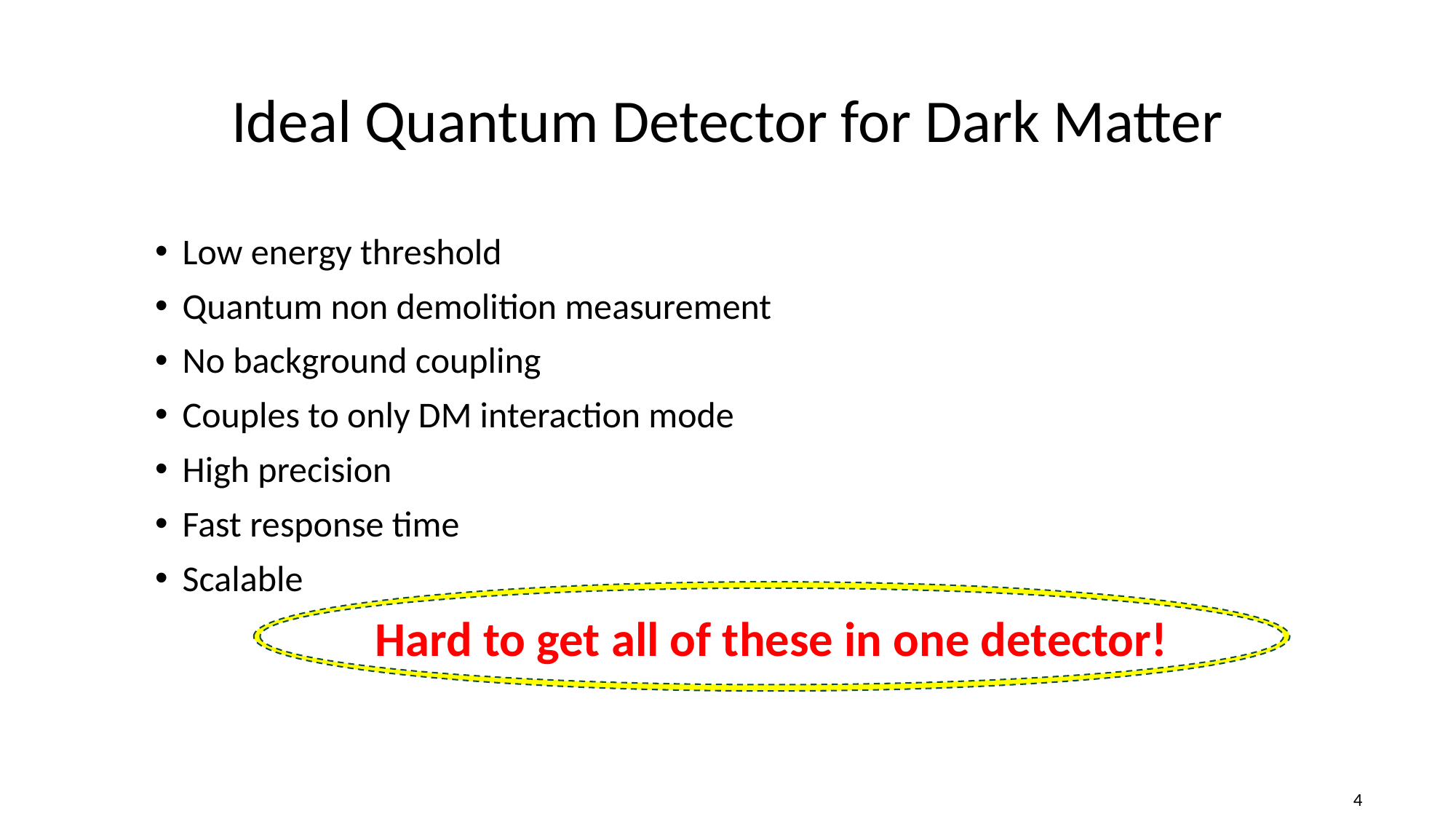

# Ideal Quantum Detector for Dark Matter
Low energy threshold
Quantum non demolition measurement
No background coupling
Couples to only DM interaction mode
High precision
Fast response time
Scalable
Hard to get all of these in one detector!

4
4